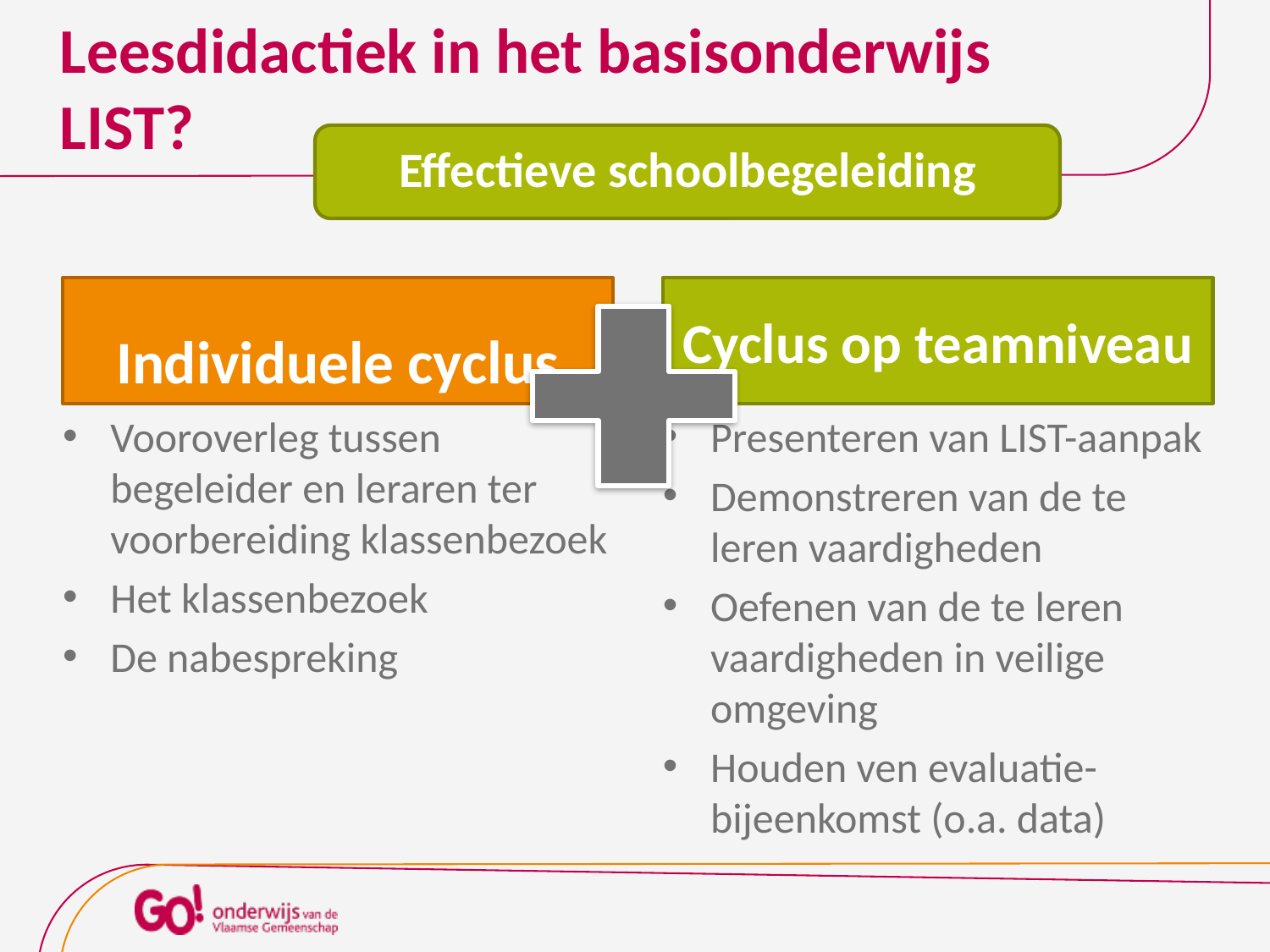

# Leesdidactiek in het basisonderwijs LIST?
Effectieve schoolbegeleiding

Individuele cyclus

Cyclus op teamniveau

Vooroverleg tussen begeleider en leraren ter voorbereiding klassenbezoek
Het klassenbezoek
De nabespreking

Presenteren van LIST-aanpak
Demonstreren van de te leren vaardigheden
Oefenen van de te leren vaardigheden in veilige omgeving
Houden ven evaluatie-bijeenkomst (o.a. data)